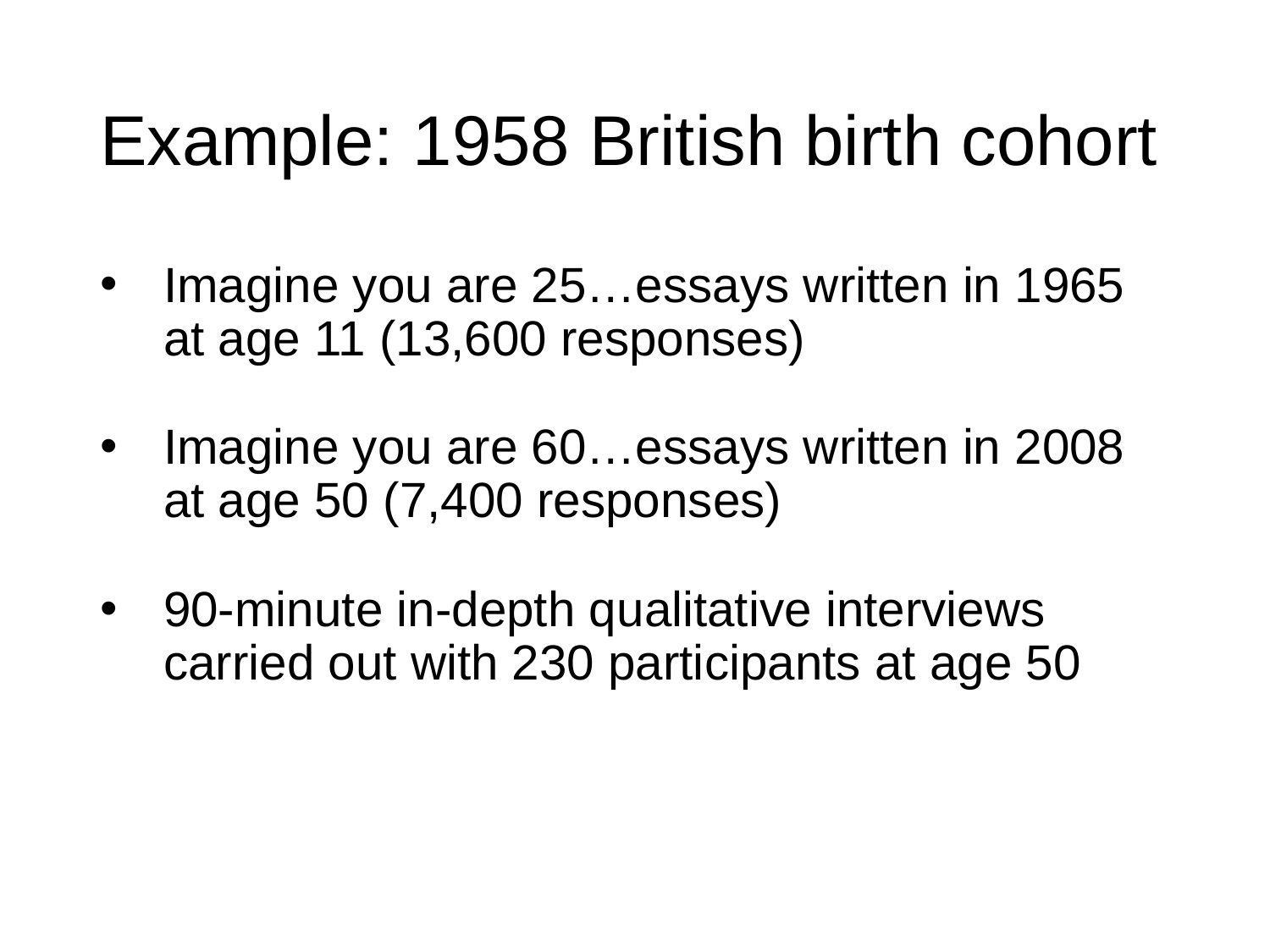

# Example: 1958 British birth cohort
Imagine you are 25…essays written in 1965 at age 11 (13,600 responses)
Imagine you are 60…essays written in 2008 at age 50 (7,400 responses)
90-minute in-depth qualitative interviews carried out with 230 participants at age 50